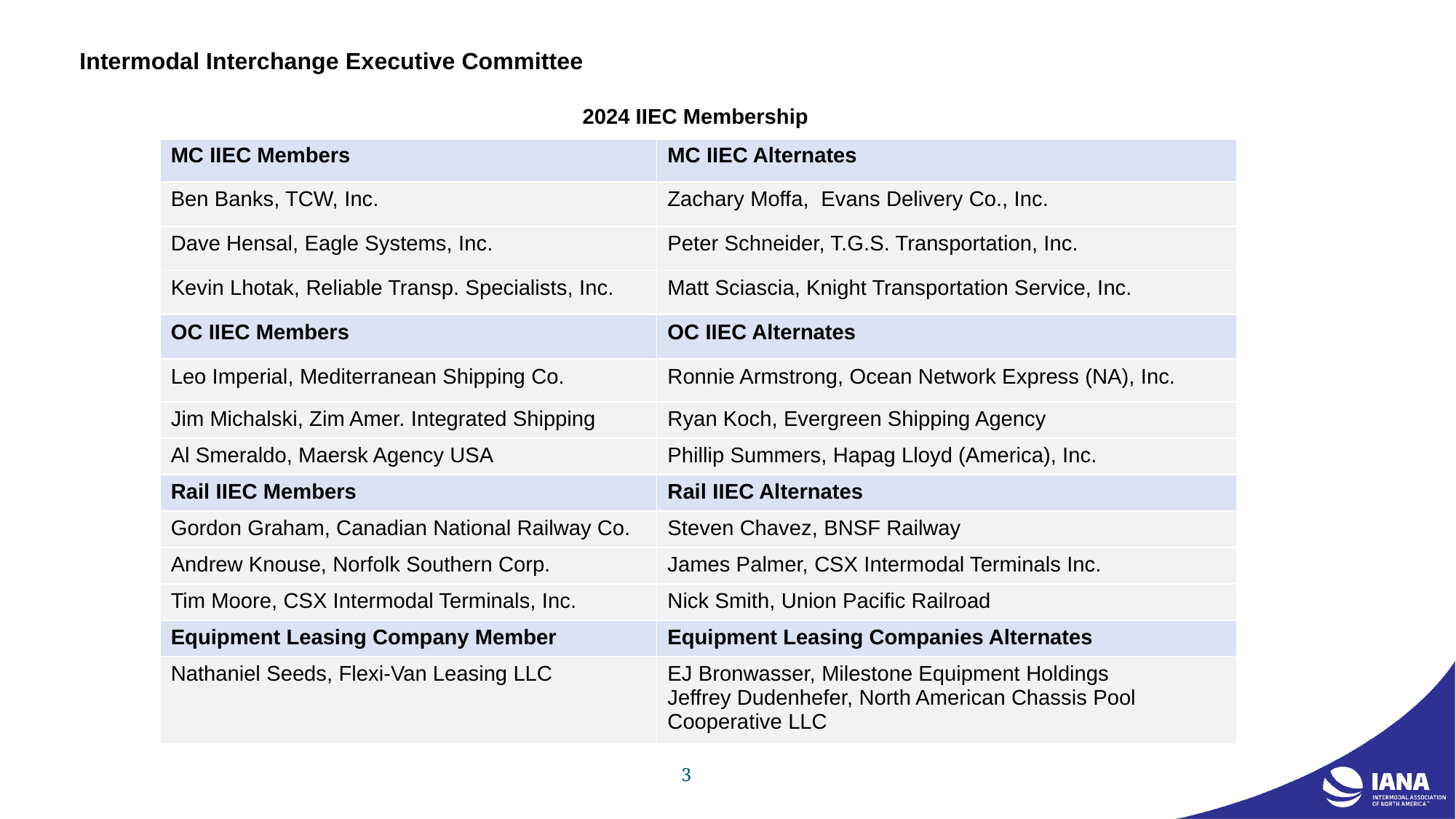

# Intermodal Interchange Executive Committee

| 2024 IIEC Membership |  |
| --- | --- |
| MC IIEC Members | MC IIEC Alternates |
| Ben Banks, TCW, Inc. | Zachary Moffa, Evans Delivery Co., Inc. |
| Dave Hensal, Eagle Systems, Inc. | Peter Schneider, T.G.S. Transportation, Inc. |
| Kevin Lhotak, Reliable Transp. Specialists, Inc. | Matt Sciascia, Knight Transportation Service, Inc. |
| OC IIEC Members | OC IIEC Alternates |
| Leo Imperial, Mediterranean Shipping Co. | Ronnie Armstrong, Ocean Network Express (NA), Inc. |
| Jim Michalski, Zim Amer. Integrated Shipping | Ryan Koch, Evergreen Shipping Agency |
| Al Smeraldo, Maersk Agency USA | Phillip Summers, Hapag Lloyd (America), Inc. |
| Rail IIEC Members | Rail IIEC Alternates |
| Gordon Graham, Canadian National Railway Co. | Steven Chavez, BNSF Railway |
| Andrew Knouse, Norfolk Southern Corp. | James Palmer, CSX Intermodal Terminals Inc. |
| Tim Moore, CSX Intermodal Terminals, Inc. | Nick Smith, Union Pacific Railroad |
| Equipment Leasing Company Member | Equipment Leasing Companies Alternates |
| Nathaniel Seeds, Flexi-Van Leasing LLC | EJ Bronwasser, Milestone Equipment Holdings Jeffrey Dudenhefer, North American Chassis Pool Cooperative LLC |
3